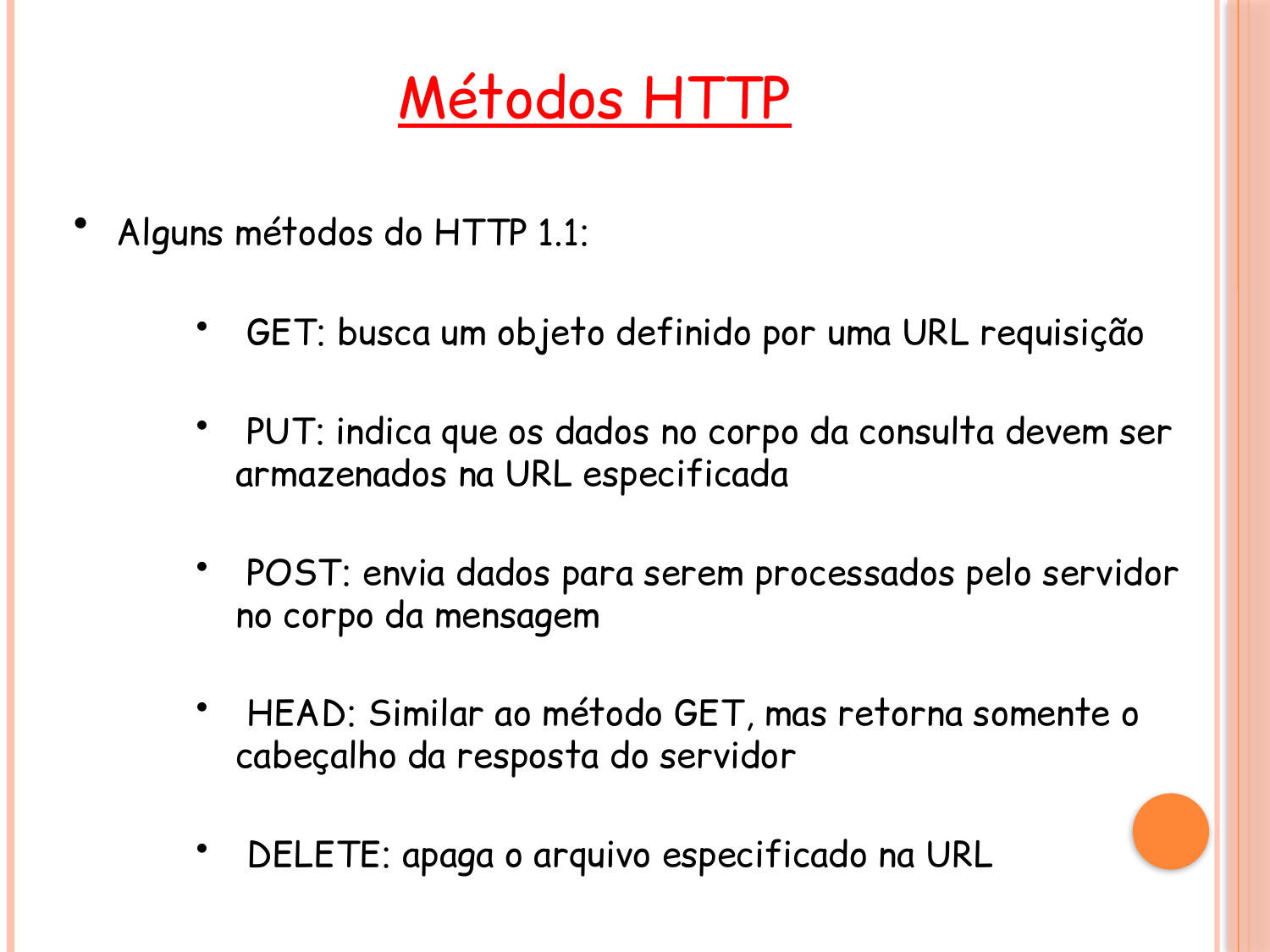

Métodos HTTP
 Alguns métodos do HTTP 1.1:

 GET: busca um objeto definido por uma URL requisição

 PUT: indica que os dados no corpo da consulta devem ser armazenados na URL especificada

 POST: envia dados para serem processados pelo servidor no corpo da mensagem

 HEAD: Similar ao método GET, mas retorna somente o cabeçalho da resposta do servidor

 DELETE: apaga o arquivo especificado na URL
12